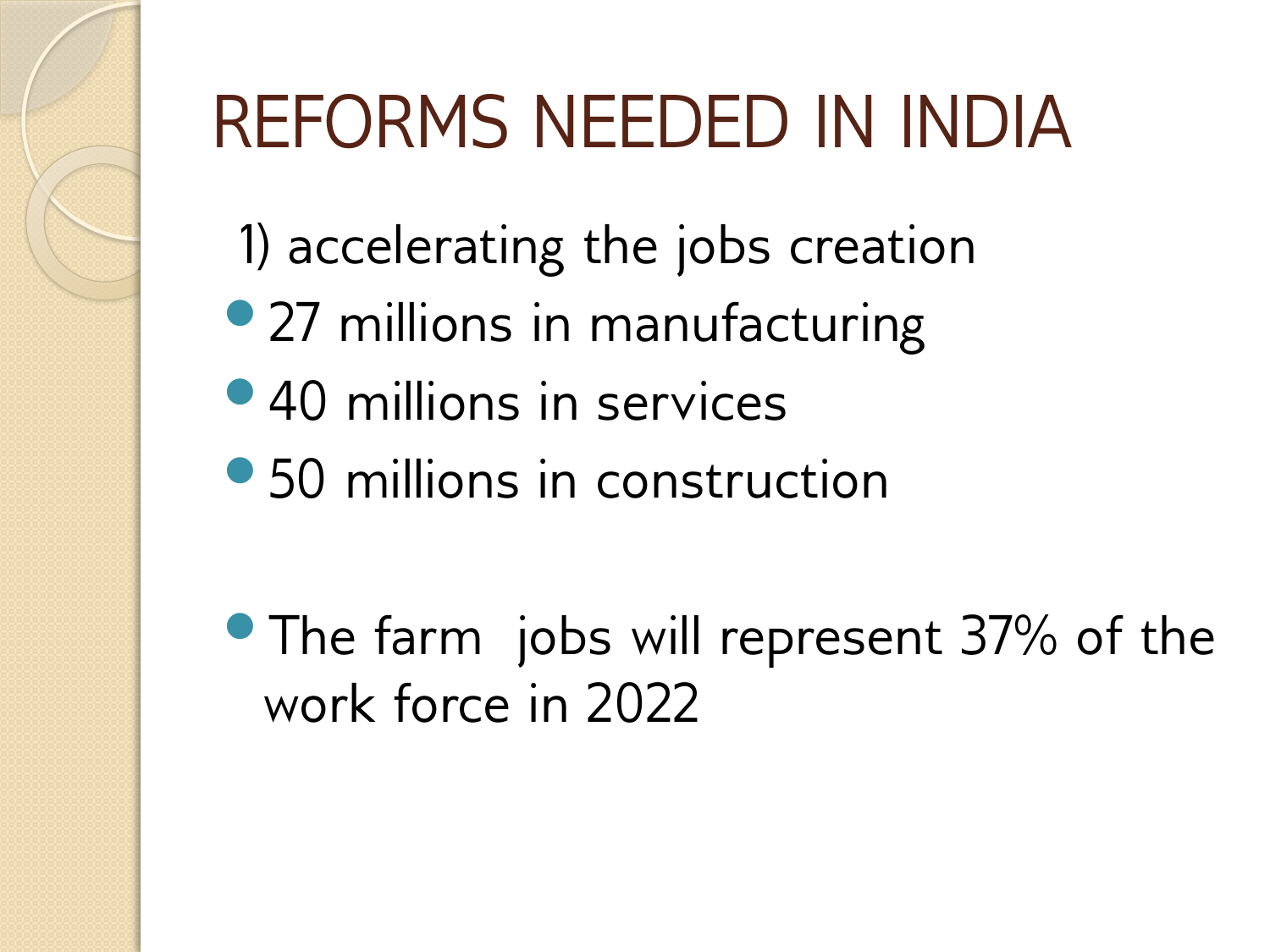

# REFORMS NEEDED IN INDIA
 1) accelerating the jobs creation
27 millions in manufacturing
40 millions in services
50 millions in construction

The farm  jobs will represent 37% of the work force in 2022